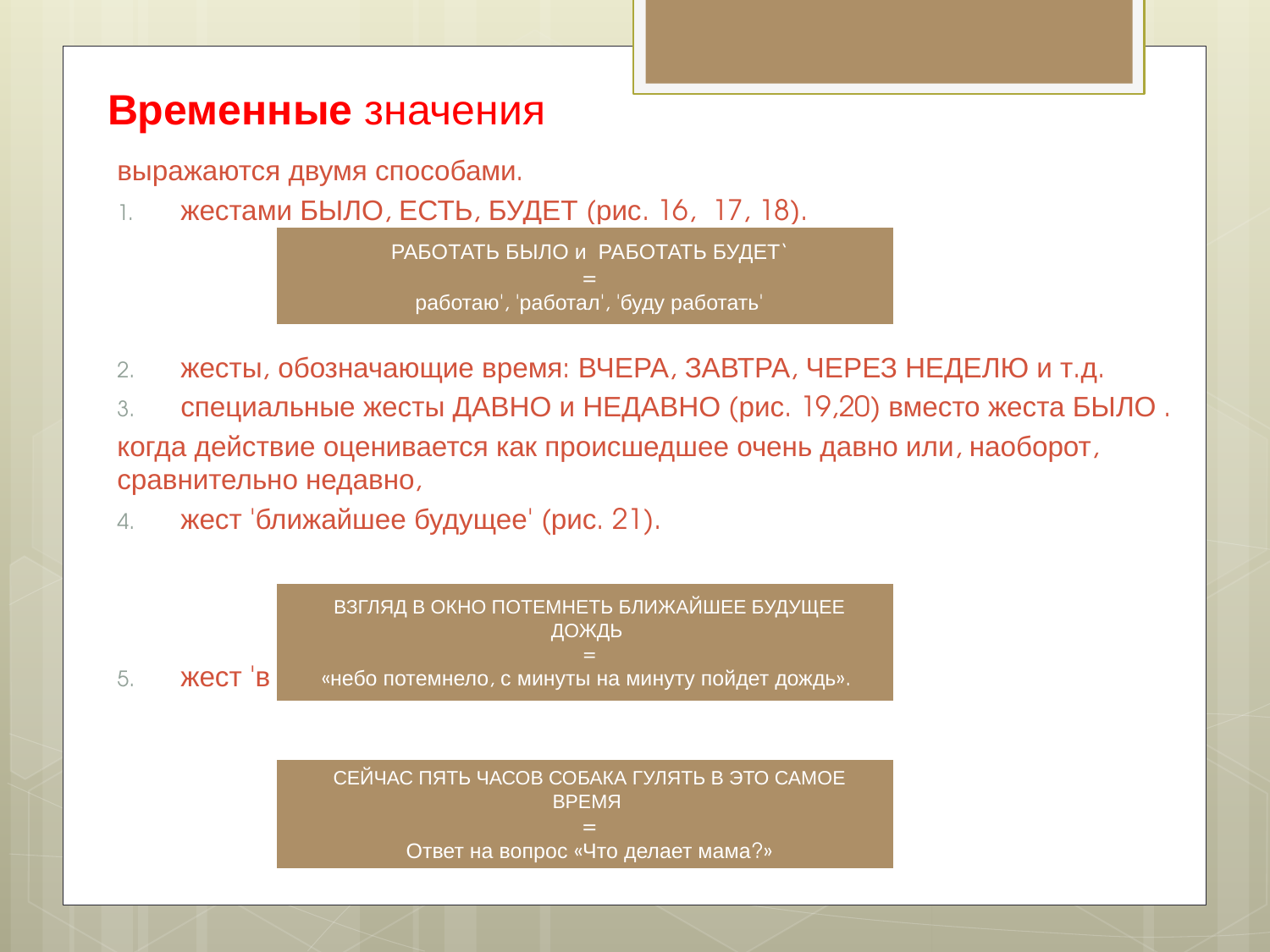

# Временные значения
выражаются двумя способами.
жестами БЫЛО, ЕСТЬ, БУДЕТ (рис. 16,  17, 18).

жесты, обозначающие время: ВЧЕРА, ЗАВТРА, ЧЕРЕЗ НЕДЕЛЮ и т.д.
специальные жесты ДАВНО и НЕДАВНО (рис. 19,20) вместо жеста БЫЛО .
когда действие оценивается как происшедшее очень давно или, наоборот, сравнительно недавно,
жест 'ближайшее будущее' (рис. 21).

жест 'в это самое время' (рис. 22).

РАБОТАТЬ БЫЛО и  РАБОТАТЬ БУДЕТ‘
=
работаю', 'работал', 'буду работать'
ВЗГЛЯД В ОКНО ПОТЕМНЕТЬ БЛИЖАЙШЕЕ БУДУЩЕЕ ДОЖДЬ
=
«небо потемнело, с минуты на минуту пойдет дождь».
СЕЙЧАС ПЯТЬ ЧАСОВ СОБАКА ГУЛЯТЬ В ЭТО САМОЕ ВРЕМЯ
=
Ответ на вопрос «Что делает мама?»